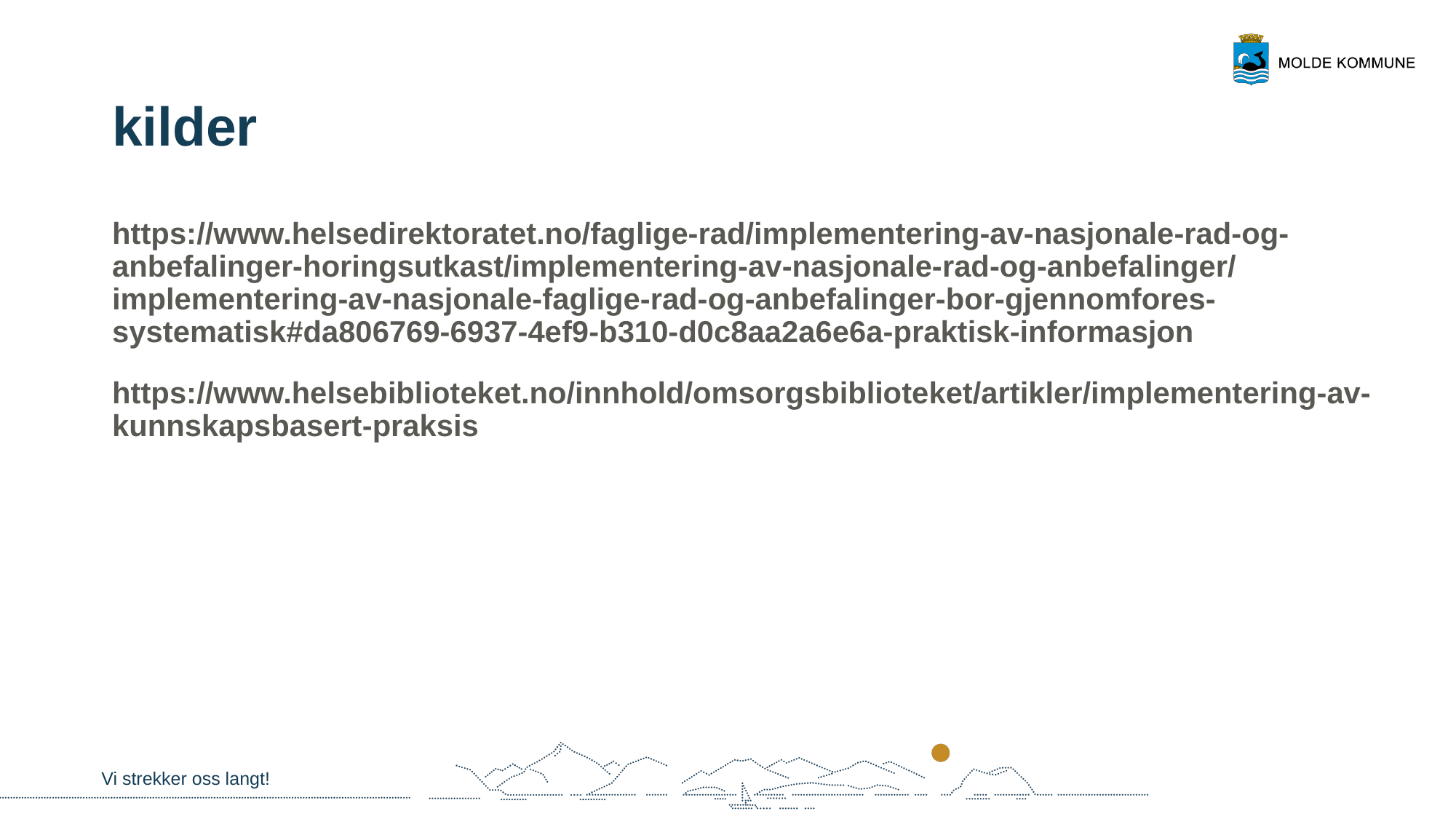

# kilder
https://www.helsedirektoratet.no/faglige-rad/implementering-av-nasjonale-rad-og-anbefalinger-horingsutkast/implementering-av-nasjonale-rad-og-anbefalinger/implementering-av-nasjonale-faglige-rad-og-anbefalinger-bor-gjennomfores-systematisk#da806769-6937-4ef9-b310-d0c8aa2a6e6a-praktisk-informasjon
https://www.helsebiblioteket.no/innhold/omsorgsbiblioteket/artikler/implementering-av-kunnskapsbasert-praksis
Vi strekker oss langt!